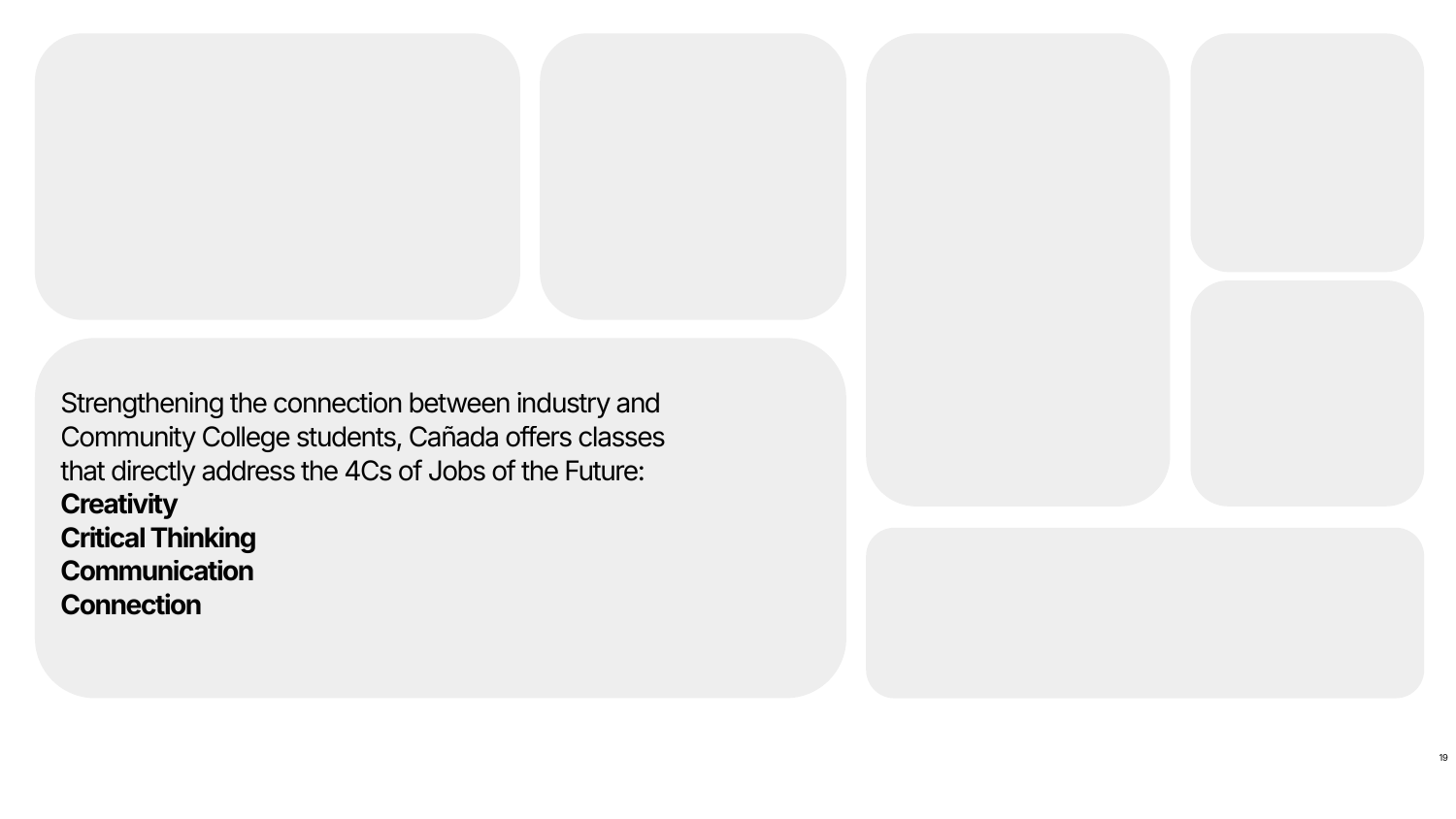

Strengthening the connection between industry and Community College students, Cañada offers classes that directly address the 4Cs of Jobs of the Future:
Creativity
Critical Thinking
Communication
Connection

19